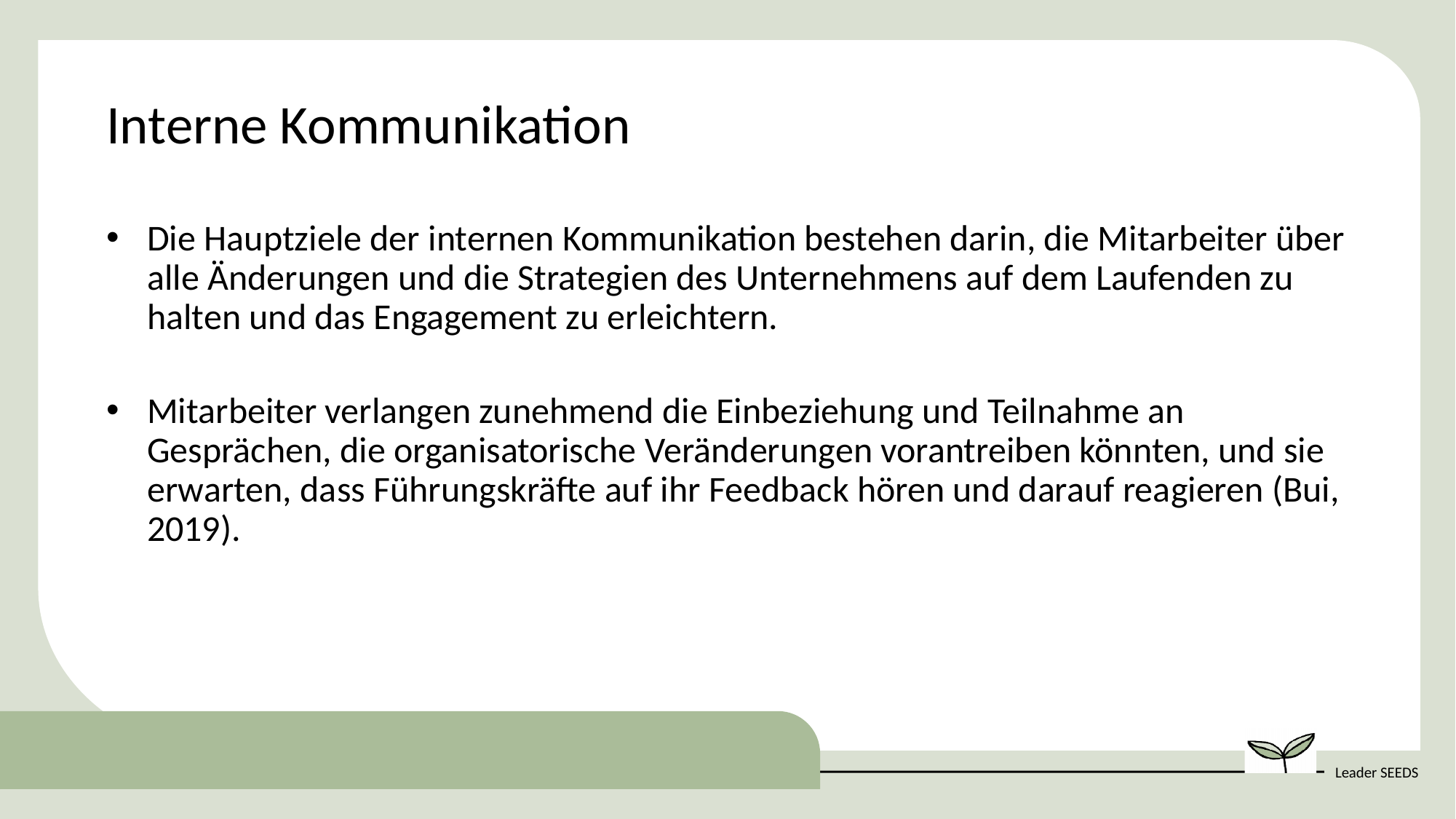

Interne Kommunikation
Die Hauptziele der internen Kommunikation bestehen darin, die Mitarbeiter über alle Änderungen und die Strategien des Unternehmens auf dem Laufenden zu halten und das Engagement zu erleichtern.

Mitarbeiter verlangen zunehmend die Einbeziehung und Teilnahme an Gesprächen, die organisatorische Veränderungen vorantreiben könnten, und sie erwarten, dass Führungskräfte auf ihr Feedback hören und darauf reagieren (Bui, 2019).